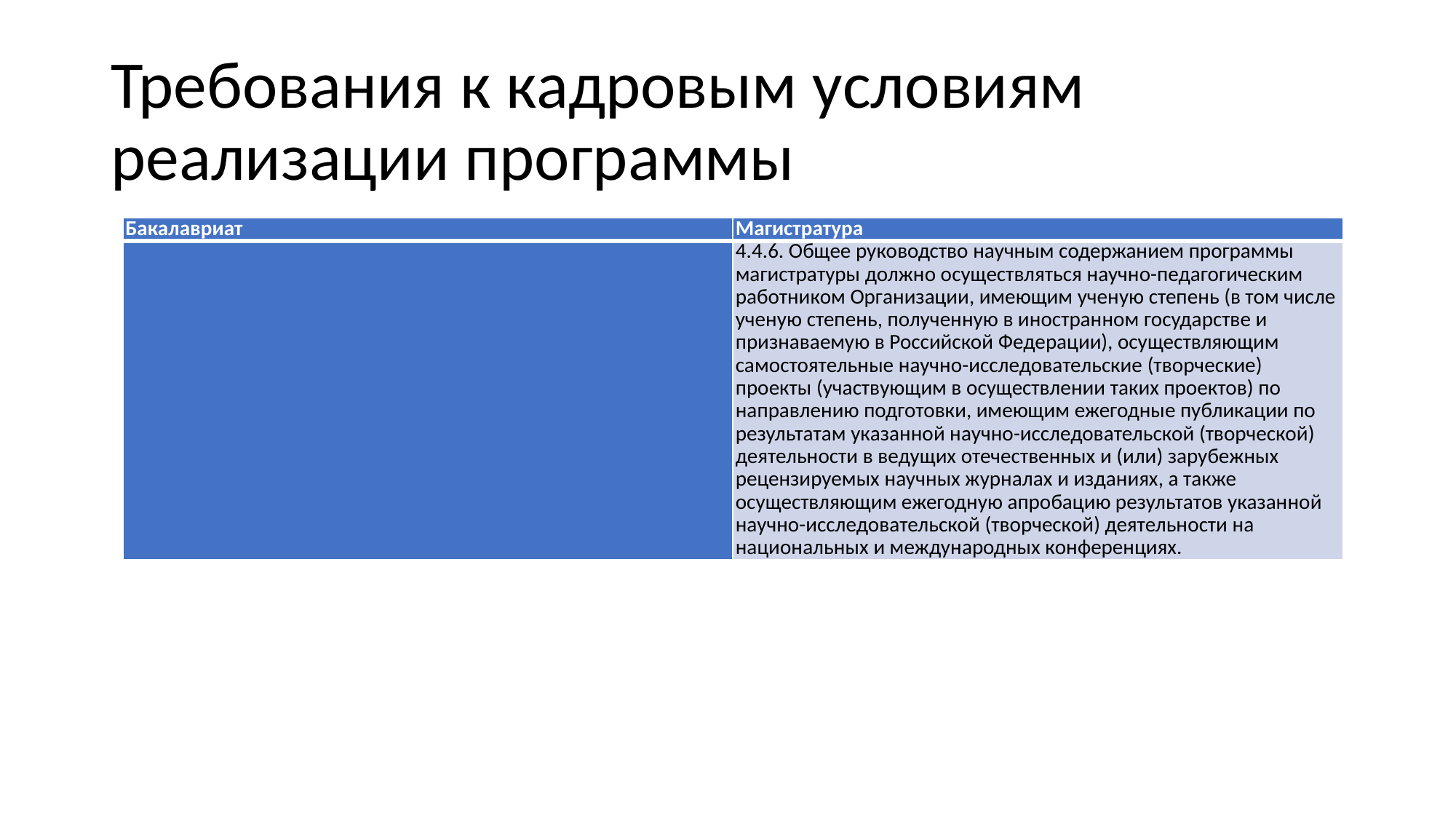

# Требования к кадровым условиям реализации программы
| Бакалавриат | Магистратура |
| --- | --- |
|  | 4.4.6. Общее руководство научным содержанием программы магистратуры должно осуществляться научно-педагогическим работником Организации, имеющим ученую степень (в том числе ученую степень, полученную в иностранном государстве и признаваемую в Российской Федерации), осуществляющим самостоятельные научно-исследовательские (творческие) проекты (участвующим в осуществлении таких проектов) по направлению подготовки, имеющим ежегодные публикации по результатам указанной научно-исследовательской (творческой) деятельности в ведущих отечественных и (или) зарубежных рецензируемых научных журналах и изданиях, а также осуществляющим ежегодную апробацию результатов указанной научно-исследовательской (творческой) деятельности на национальных и международных конференциях. |